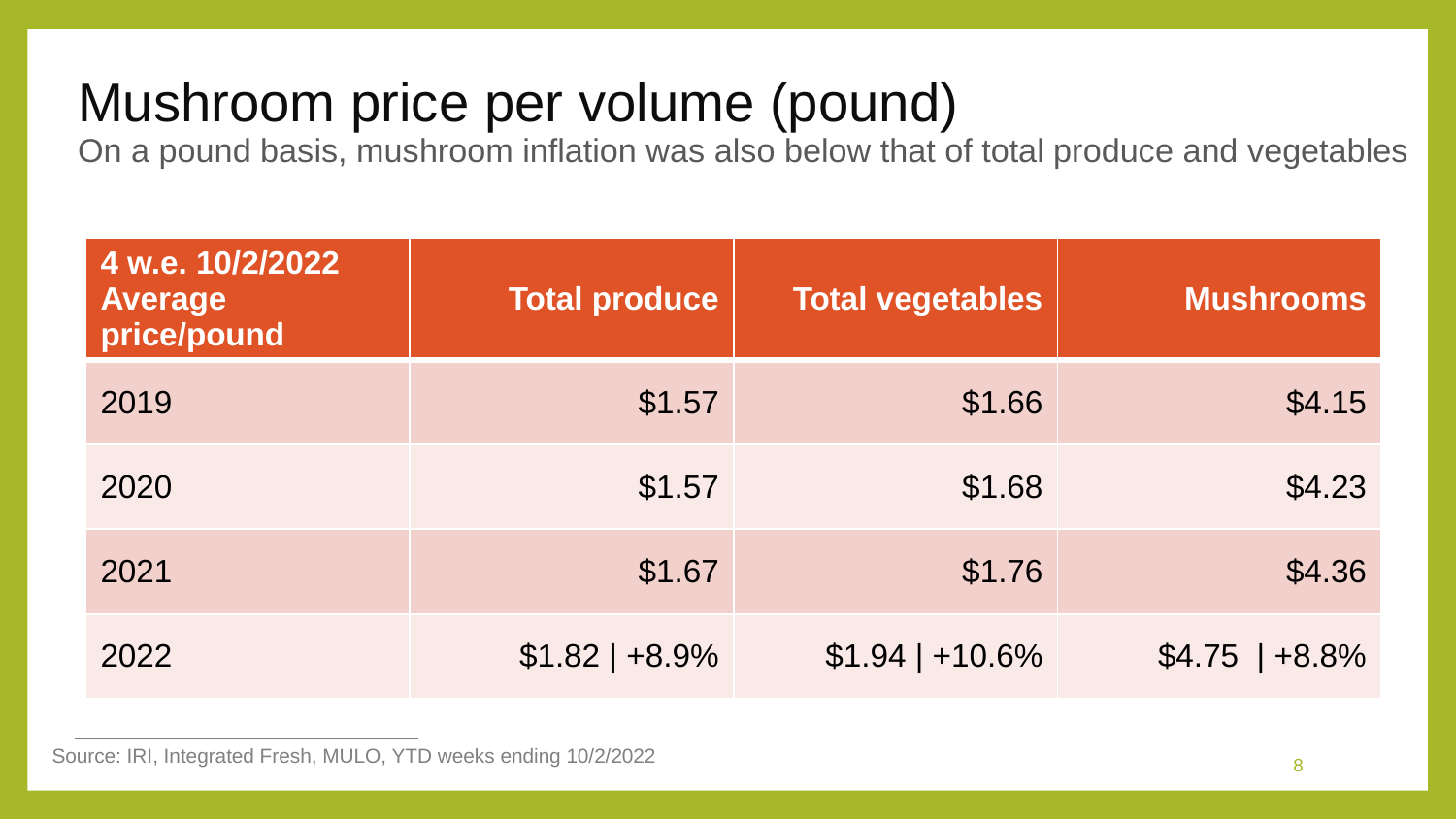

# Mushroom price per volume (pound) On a pound basis, mushroom inflation was also below that of total produce and vegetables
| 4 w.e. 10/2/2022 Average price/pound | Total produce | Total vegetables | Mushrooms |
| --- | --- | --- | --- |
| 2019 | $1.57 | $1.66 | $4.15 |
| 2020 | $1.57 | $1.68 | $4.23 |
| 2021 | $1.67 | $1.76 | $4.36 |
| 2022 | $1.82 | +8.9% | $1.94 | +10.6% | $4.75 | +8.8% |
Source: IRI, Integrated Fresh, MULO, YTD weeks ending 10/2/2022
8